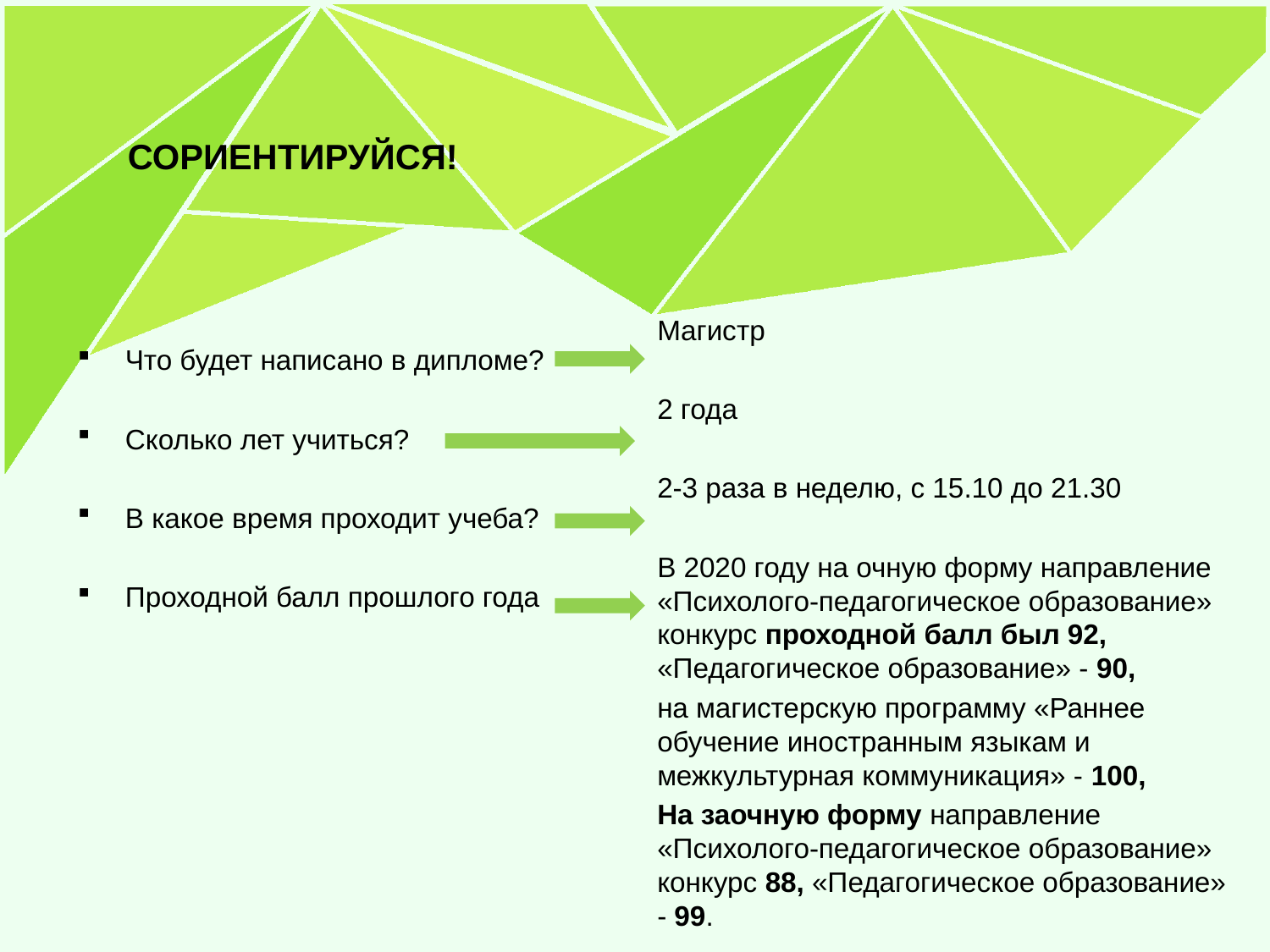

# СОРИЕНТИРУЙСЯ!
Магистр

2 года

2-3 раза в неделю, с 15.10 до 21.30

В 2020 году на очную форму направление «Психолого-педагогическое образование» конкурс проходной балл был 92, «Педагогическое образование» - 90,
на магистерскую программу «Раннее обучение иностранным языкам и межкультурная коммуникация» - 100,
На заочную форму направление «Психолого-педагогическое образование» конкурс 88, «Педагогическое образование» - 99.
Что будет написано в дипломе?

Сколько лет учиться?

В какое время проходит учеба?

Проходной балл прошлого года